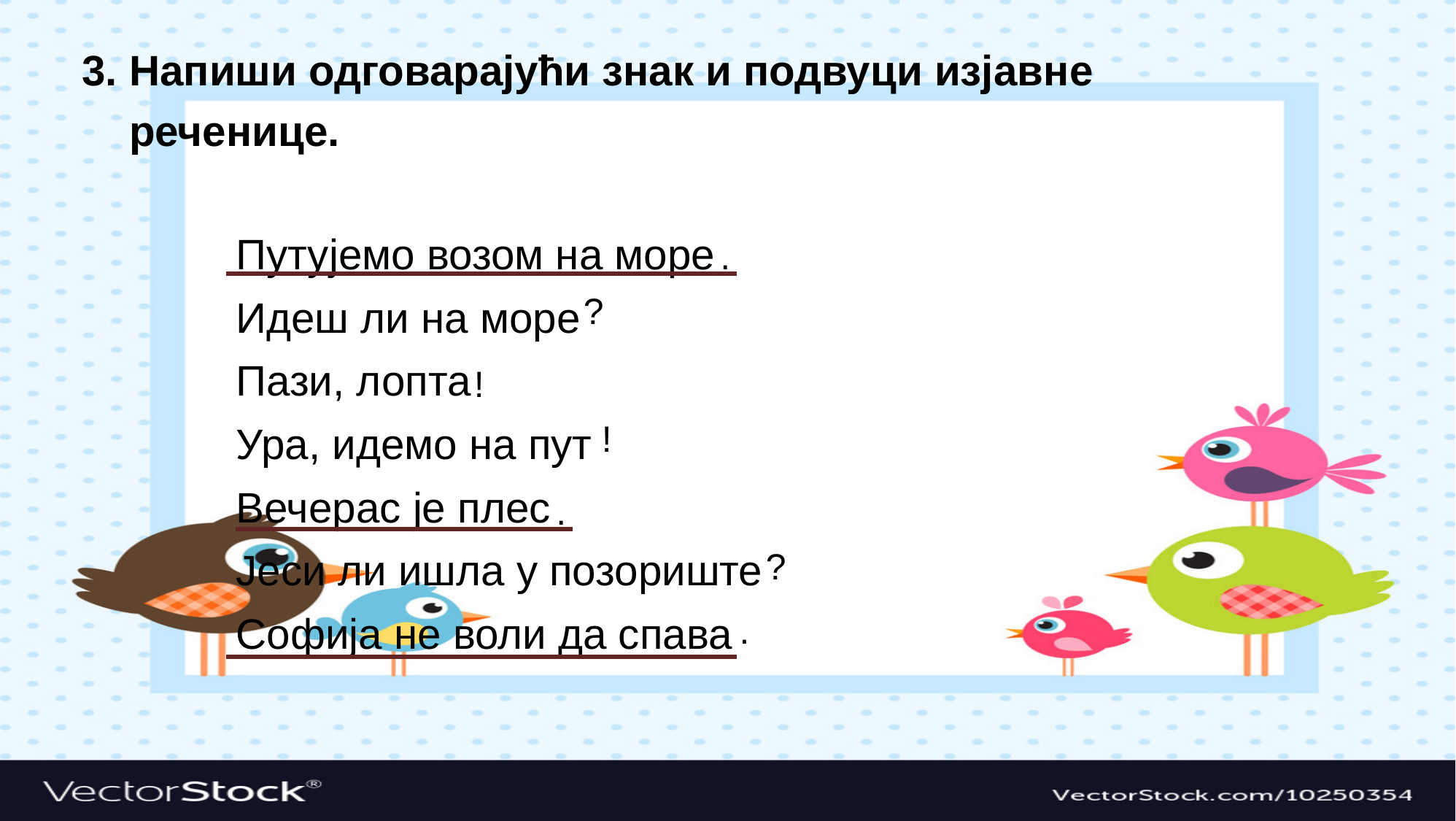

3. Напиши одговарајући знак и подвуци изјавнe
    реченицe.

             Путујемо возом на море
             Идеш ли на море
             Пази, лопта
             Ура, идемо на пут
             Вечерас је плес
             Јеси ли ишла у позориште
             Софија не воли да спава
.
?
!
!
.
?
 .